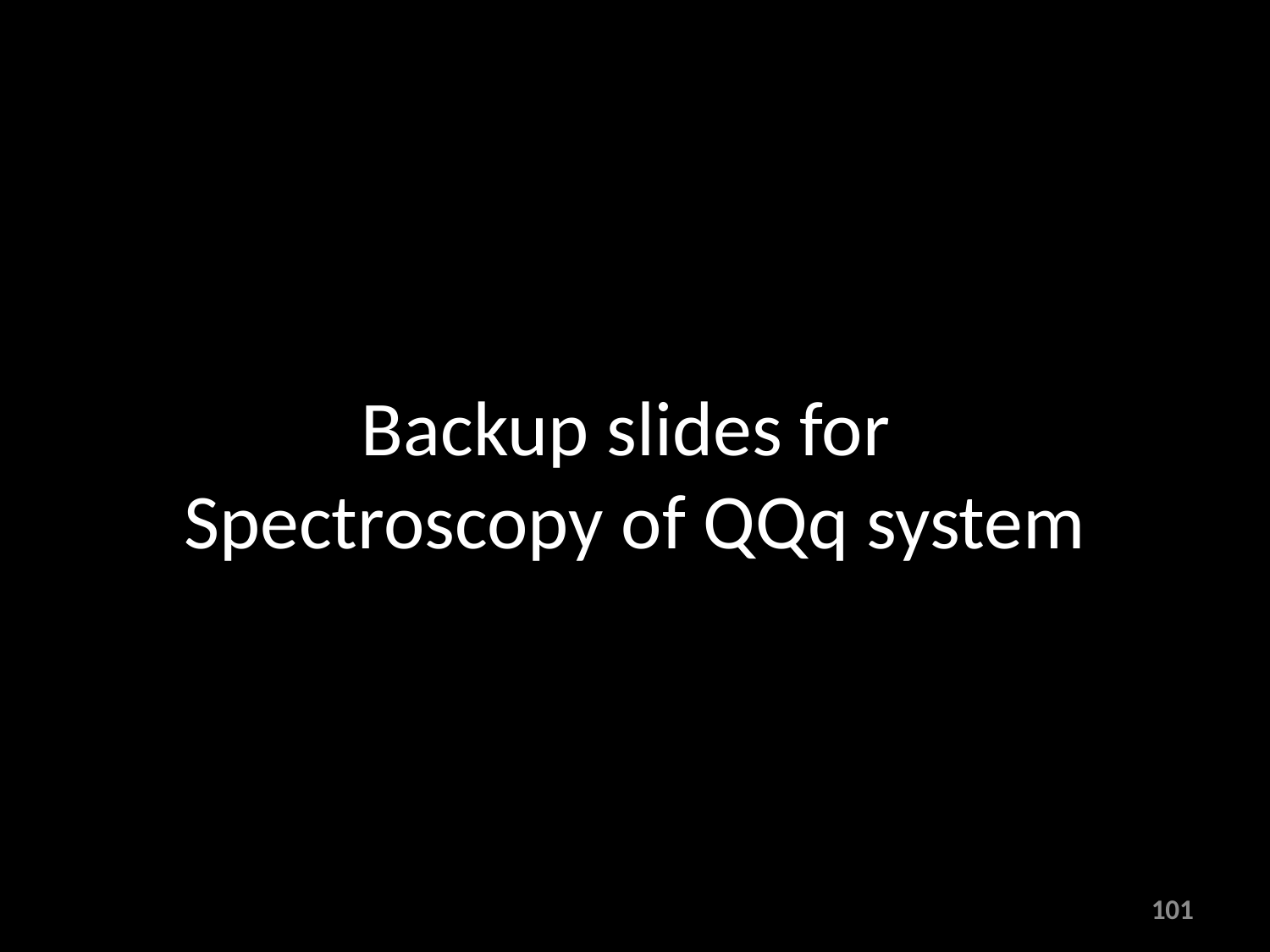

# Backup slides for Spectroscopy of QQq system
101